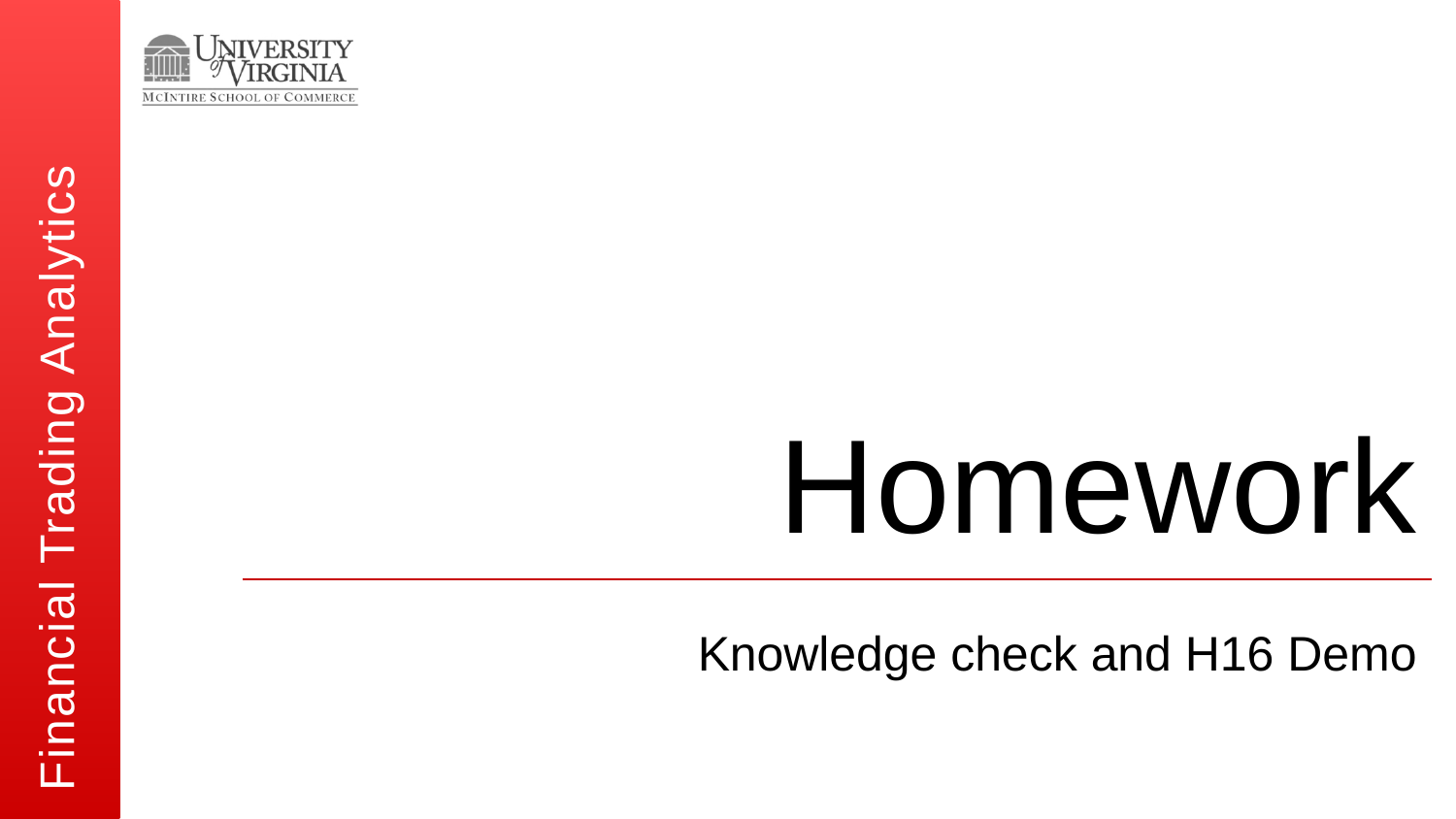

# Homework
Knowledge check and H16 Demo